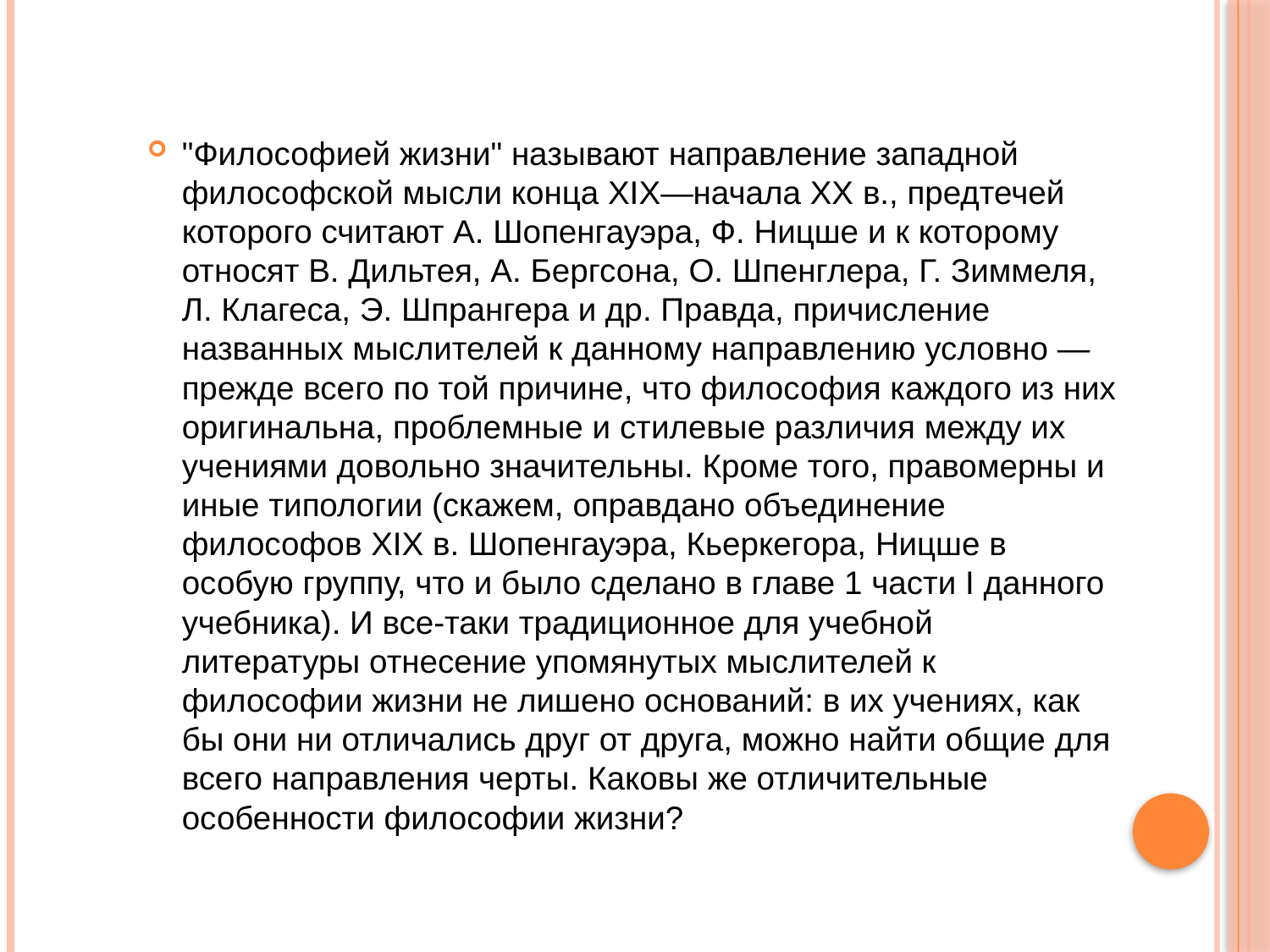

"Философией жизни" называют направление западной философской мысли конца XIX—начала XX в., предтечей которого считают А. Шопенгауэра, Ф. Ницше и к которому относят В. Дильтея, А. Бергсона, О. Шпенглера, Г. Зиммеля, Л. Клагеса, Э. Шпрангера и др. Правда, причисление названных мыслителей к данному направлению условно — прежде всего по той причине, что философия каждого из них оригинальна, проблемные и стилевые различия между их учениями довольно значительны. Кроме того, правомерны и иные типологии (скажем, оправдано объединение философов XIX в. Шопенгауэра, Кьеркегора, Ницше в особую группу, что и было сделано в главе 1 части I данного учебника). И все-таки традиционное для учебной литературы отнесение упомянутых мыслителей к философии жизни не лишено оснований: в их учениях, как бы они ни отличались друг от друга, можно найти общие для всего направления черты. Каковы же отличительные особенности философии жизни?